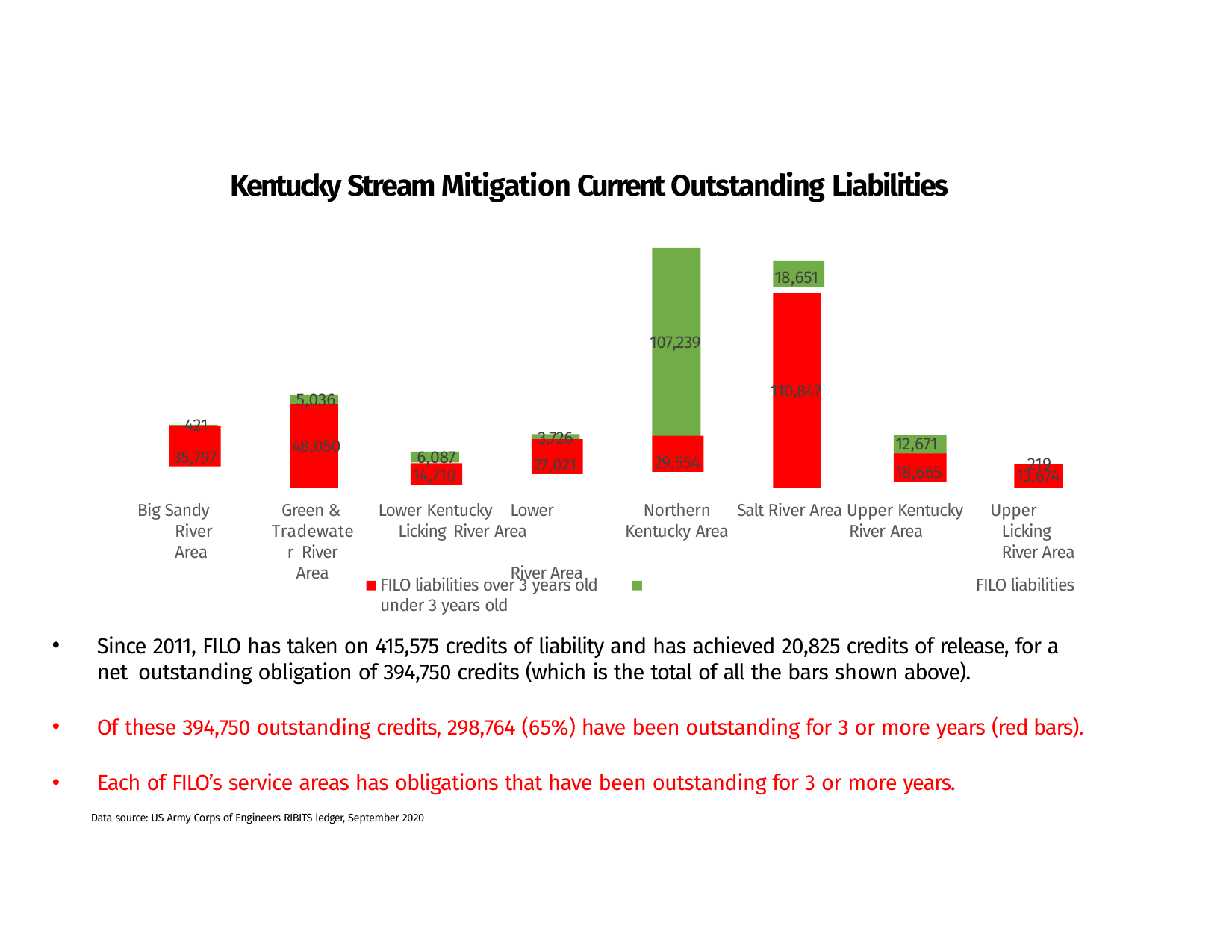

# Kentucky Stream Mitigation Current Outstanding Liabilities

18,651

107,239
110,847
5,036

421
35,797
48,050

12,671
29,554
3,726
27,021
6,087

219
18,665
14,710
13,674
Big Sandy River  Area
Green &  Tradewater  River Area
Lower Kentucky	Lower Licking  River Area		River Area
Northern	Salt River Area Upper Kentucky  Kentucky Area		River Area
Upper Licking  River Area
FILO liabilities over 3 years old	FILO liabilities under 3 years old
Since 2011, FILO has taken on 415,575 credits of liability and has achieved 20,825 credits of release, for a net  outstanding obligation of 394,750 credits (which is the total of all the bars shown above).

Of these 394,750 outstanding credits, 298,764 (65%) have been outstanding for 3 or more years (red bars).

Each of FILO’s service areas has obligations that have been outstanding for 3 or more years.
Data source: US Army Corps of Engineers RIBITS ledger, September 2020